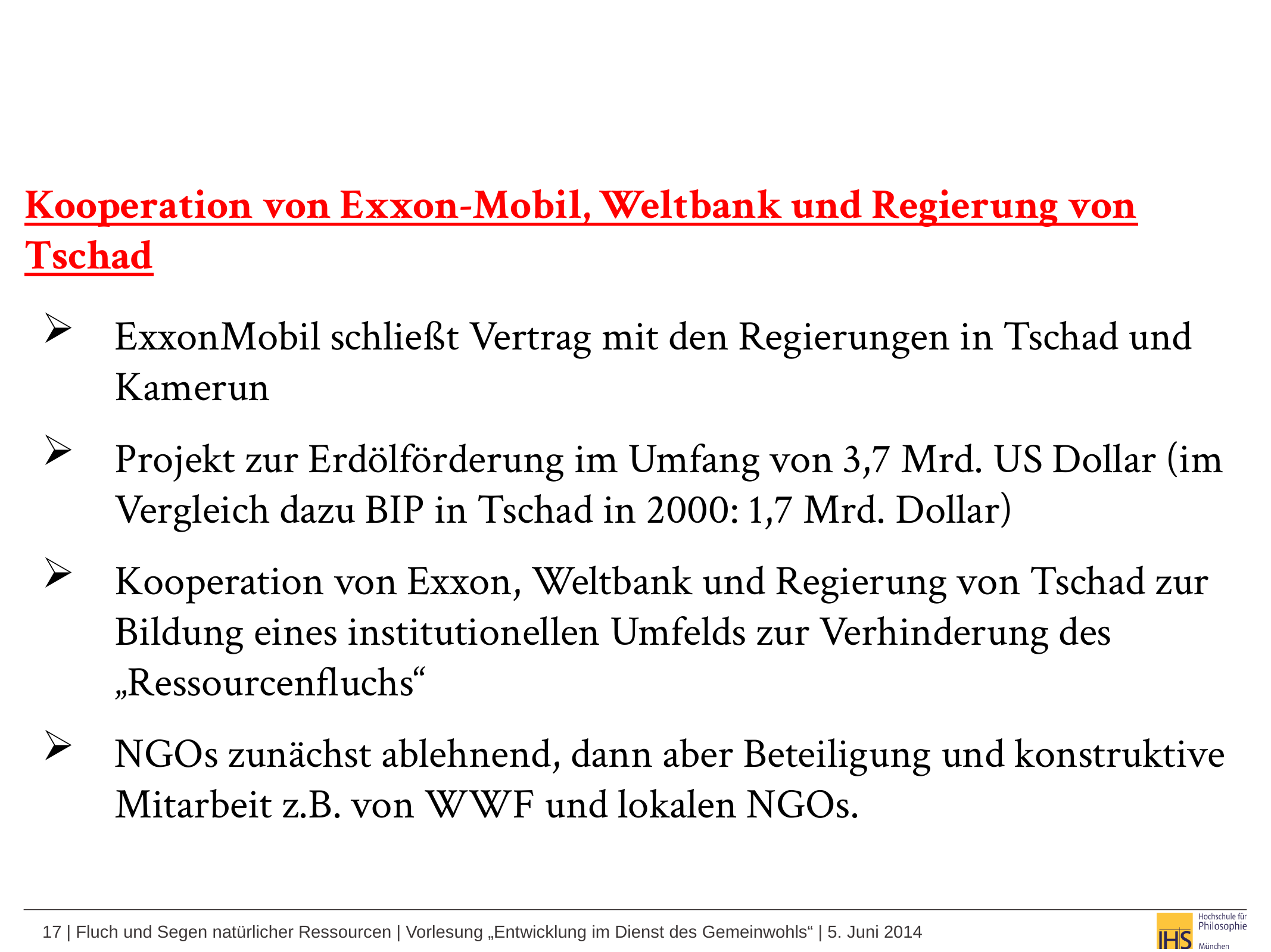

Kooperation von Exxon-Mobil, Weltbank und Regierung von Tschad

ExxonMobil schließt Vertrag mit den Regierungen in Tschad und Kamerun
Projekt zur Erdölförderung im Umfang von 3,7 Mrd. US Dollar (im Vergleich dazu BIP in Tschad in 2000: 1,7 Mrd. Dollar)
Kooperation von Exxon, Weltbank und Regierung von Tschad zur Bildung eines institutionellen Umfelds zur Verhinderung des „Ressourcenfluchs“
NGOs zunächst ablehnend, dann aber Beteiligung und konstruktive Mitarbeit z.B. von WWF und lokalen NGOs.